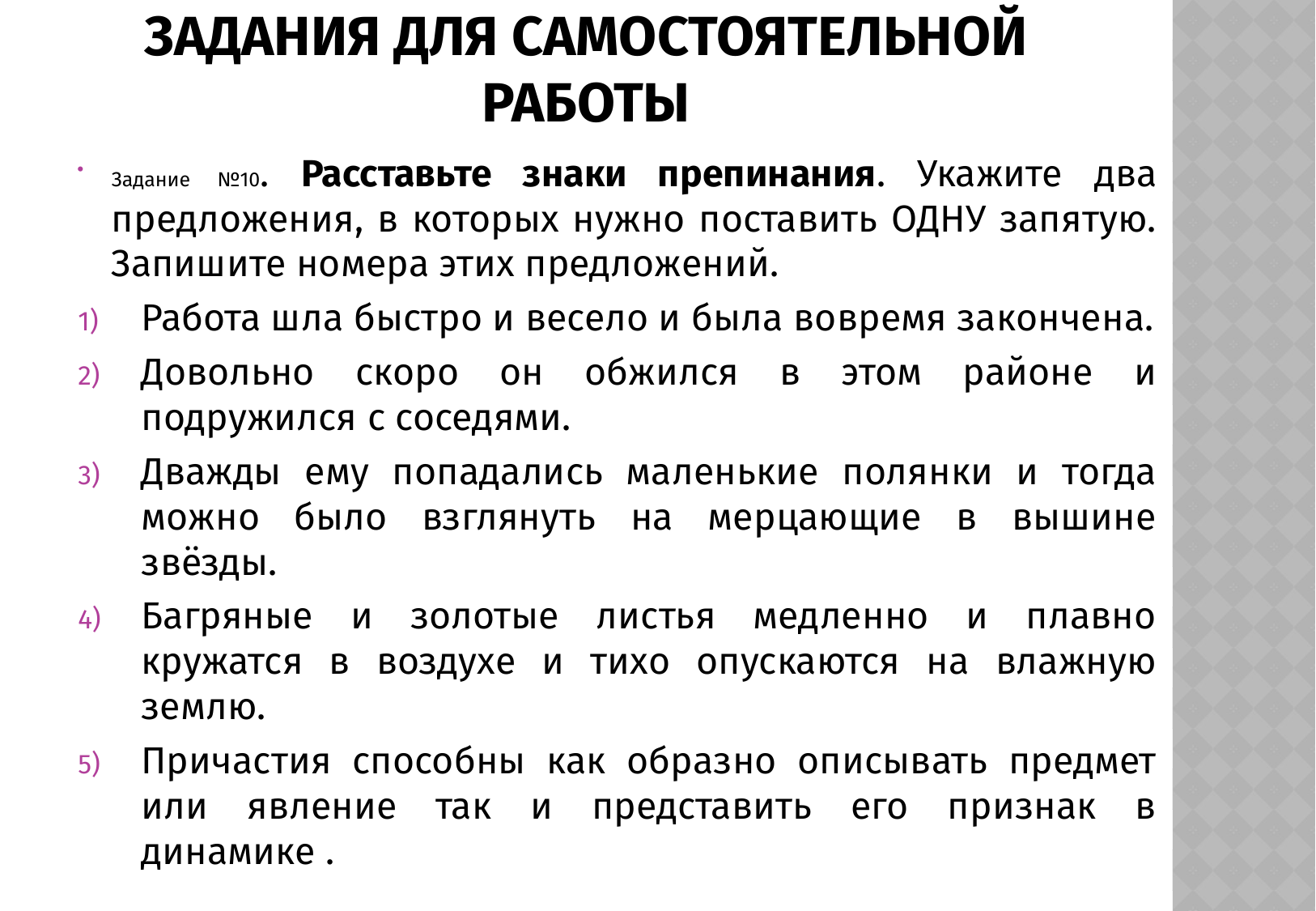

# Задания для самостоятельной работы
Задание №10. Расставьте знаки препинания. Укажите два предложения, в которых нужно поставить ОДНУ запятую. Запишите номера этих предложений.
Работа шла быстро и весело и была вовремя закончена.
Довольно скоро он обжился в этом районе и подружился с соседями.
Дважды ему попадались маленькие полянки и тогда можно было взглянуть на мерцающие в вышине звёзды.
Багряные и золотые листья медленно и плавно кружатся в воздухе и тихо опускаются на влажную землю.
Причастия способны как образно описывать предмет или явление так и представить его признак в динамике .